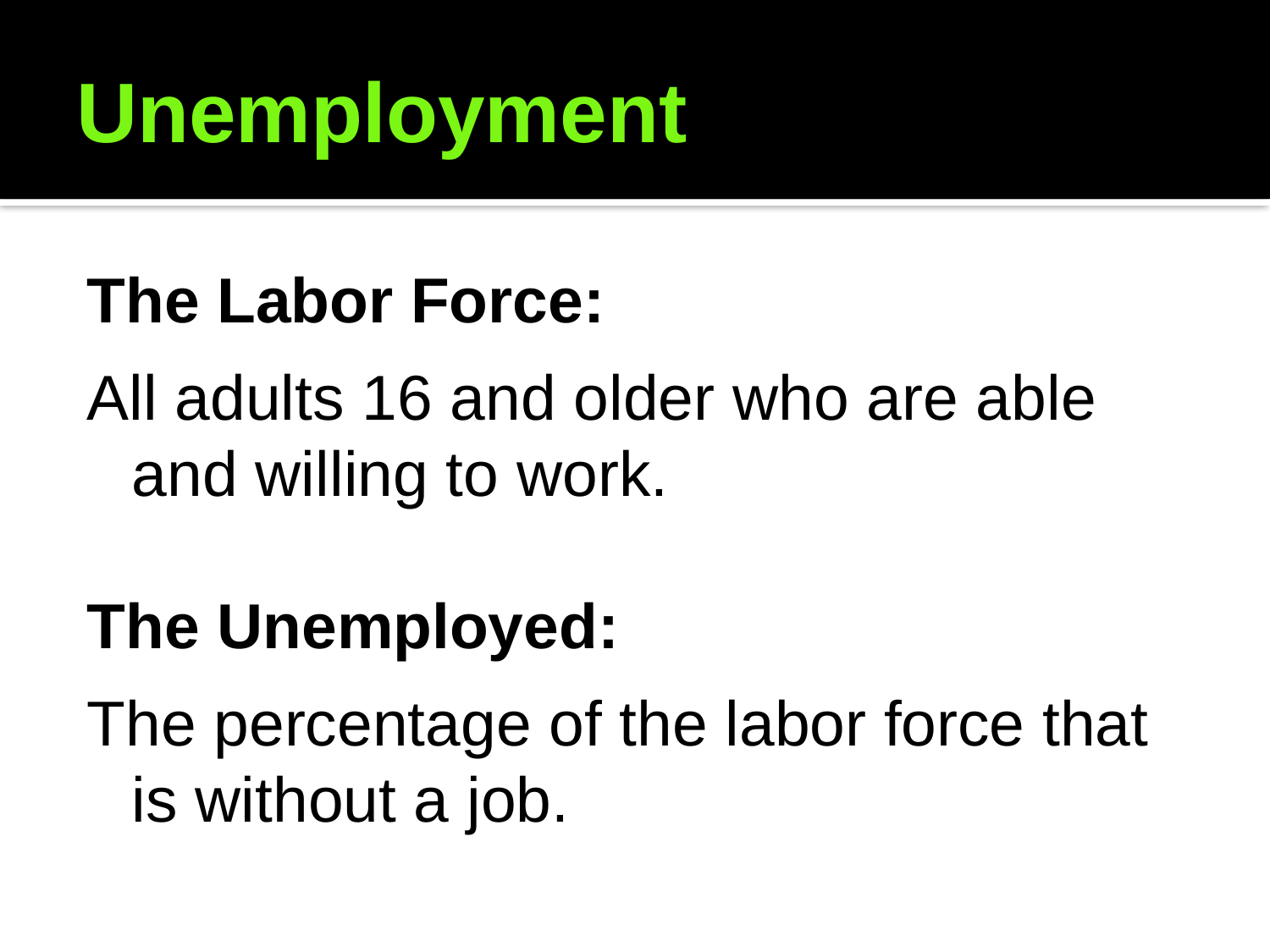

# Unemployment
The Labor Force:

All adults 16 and older who are able and willing to work.

The Unemployed:

The percentage of the labor force that is without a job.